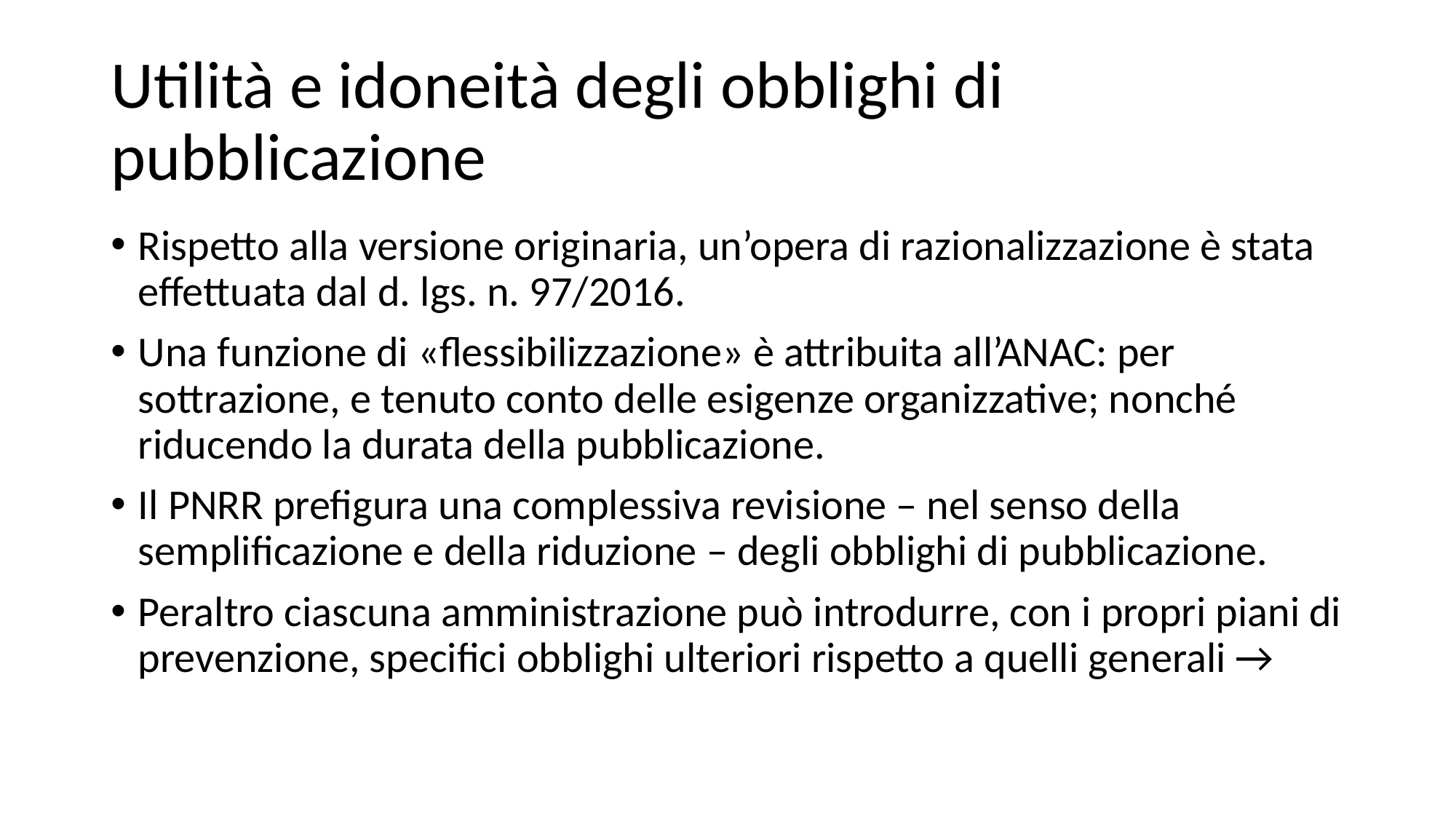

# Utilità e idoneità degli obblighi di pubblicazione
Rispetto alla versione originaria, un’opera di razionalizzazione è stata effettuata dal d. lgs. n. 97/2016.
Una funzione di «flessibilizzazione» è attribuita all’ANAC: per sottrazione, e tenuto conto delle esigenze organizzative; nonché riducendo la durata della pubblicazione.
Il PNRR prefigura una complessiva revisione – nel senso della semplificazione e della riduzione – degli obblighi di pubblicazione.
Peraltro ciascuna amministrazione può introdurre, con i propri piani di prevenzione, specifici obblighi ulteriori rispetto a quelli generali →